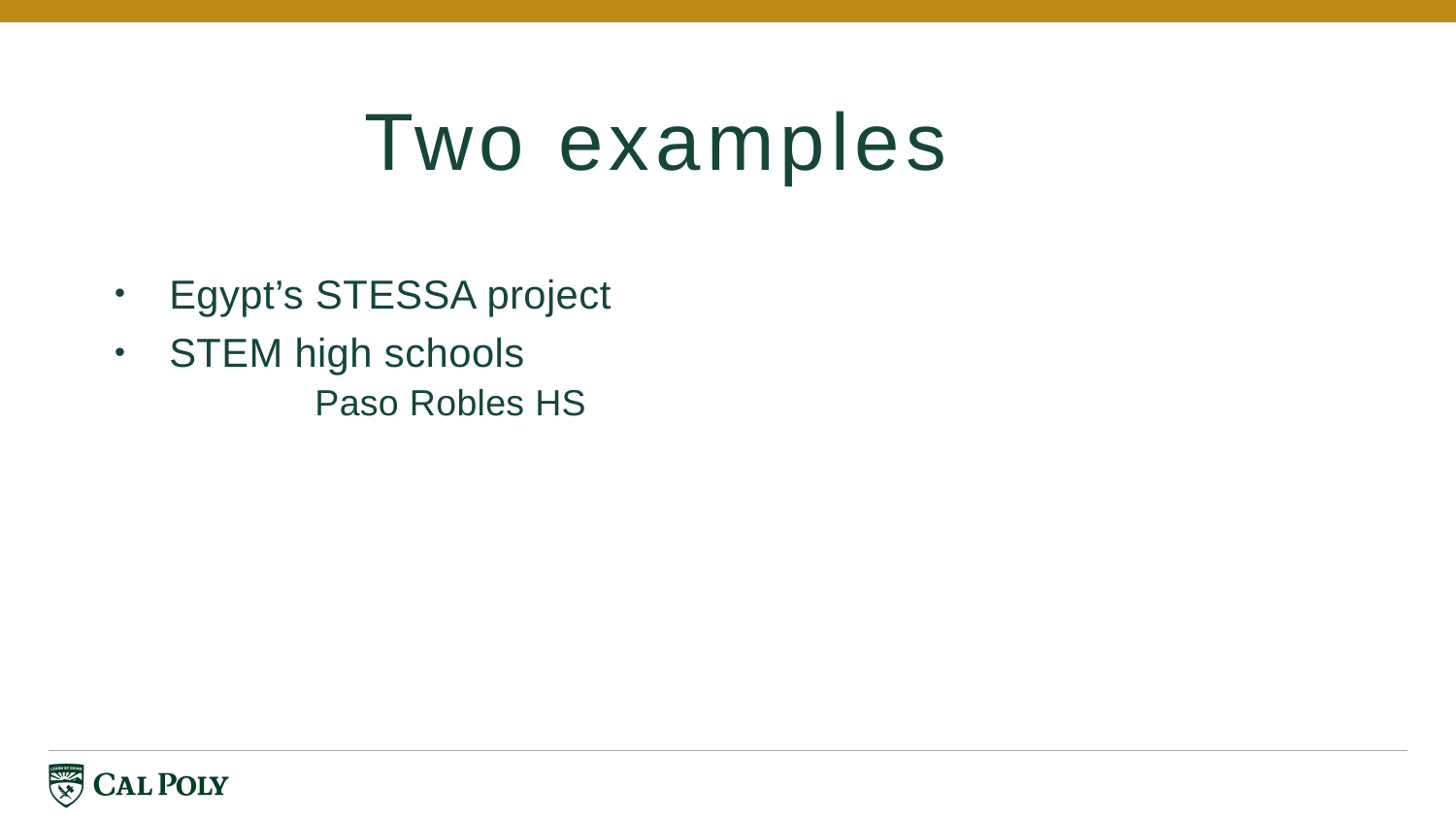

# Two examples
Egypt’s STESSA project
STEM high schools
	Paso Robles HS